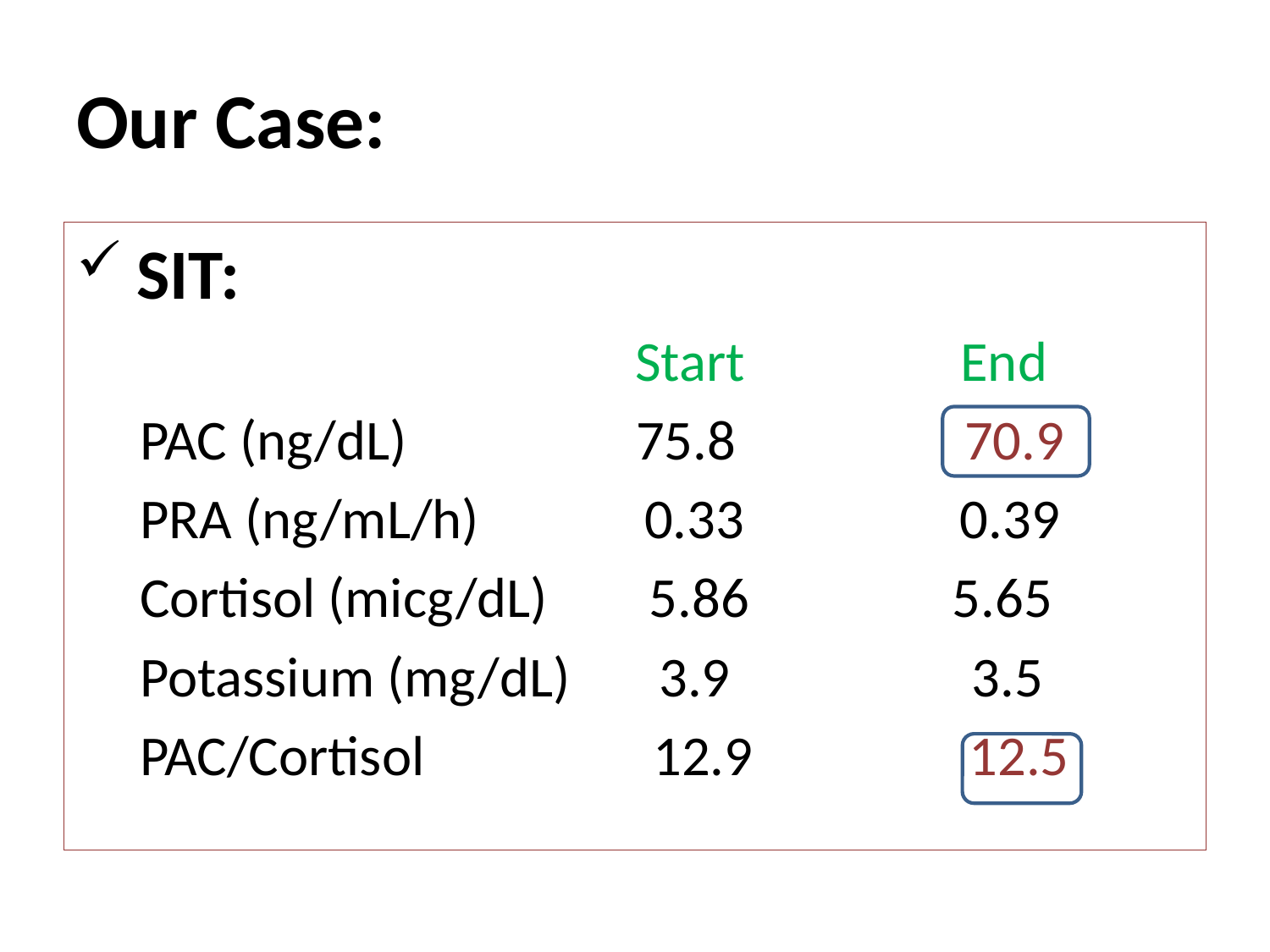

# Our Case:
 SIT:
                                            Start                 End
     PAC (ng/dL)                  75.8                  70.9
     PRA (ng/mL/h)             0.33                 0.39
     Cortisol (micg/dL)        5.86                5.65
     Potassium (mg/dL)       3.9                   3.5
     PAC/Cortisol                  12.9                 12.5